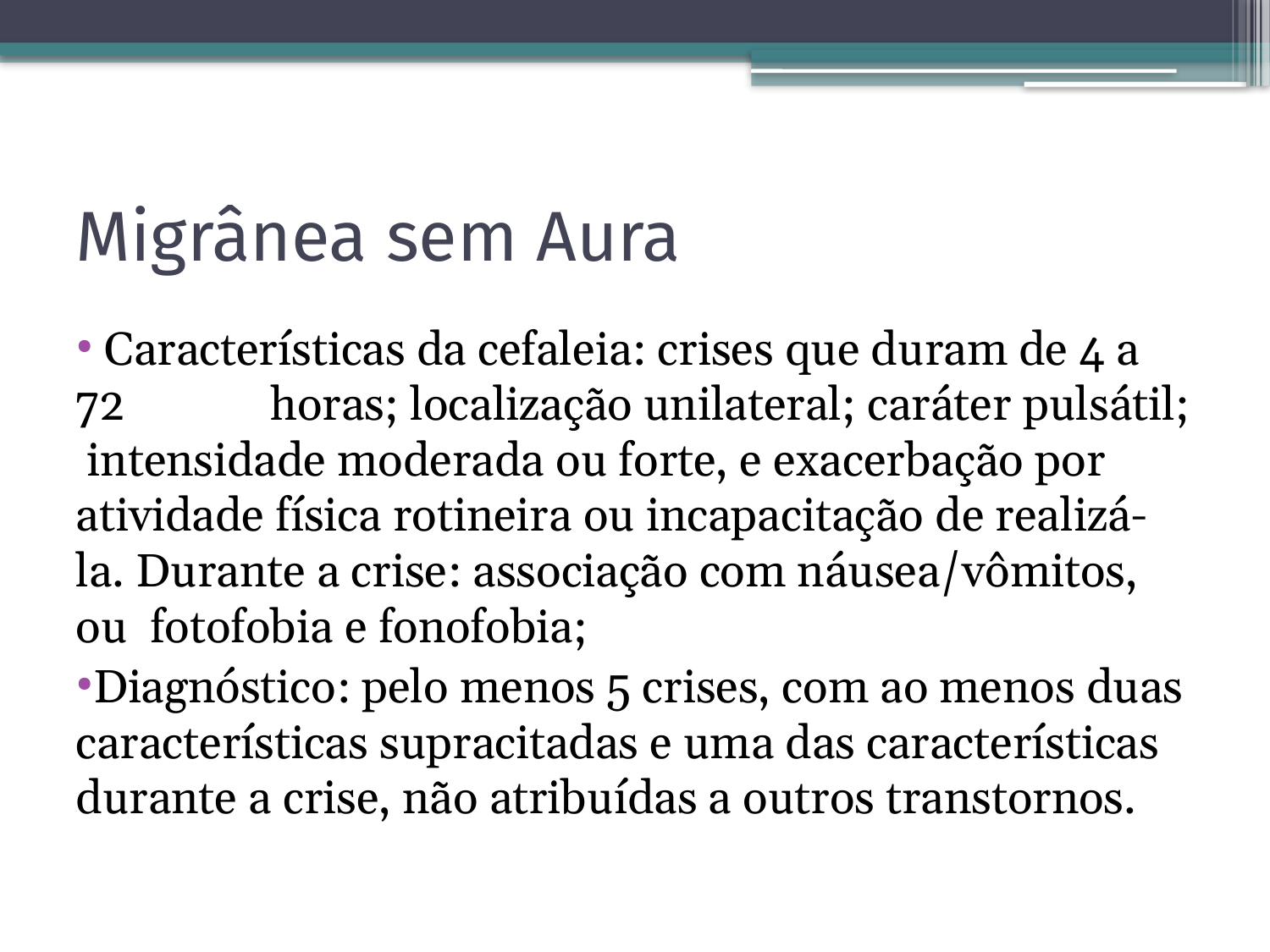

# Migrânea sem Aura
 Características da cefaleia: crises que duram de 4 a 72             horas; localização unilateral; caráter pulsátil;  intensidade moderada ou forte, e exacerbação por atividade física rotineira ou incapacitação de realizá-la. Durante a crise: associação com náusea/vômitos, ou  fotofobia e fonofobia;
Diagnóstico: pelo menos 5 crises, com ao menos duas características supracitadas e uma das características durante a crise, não atribuídas a outros transtornos.